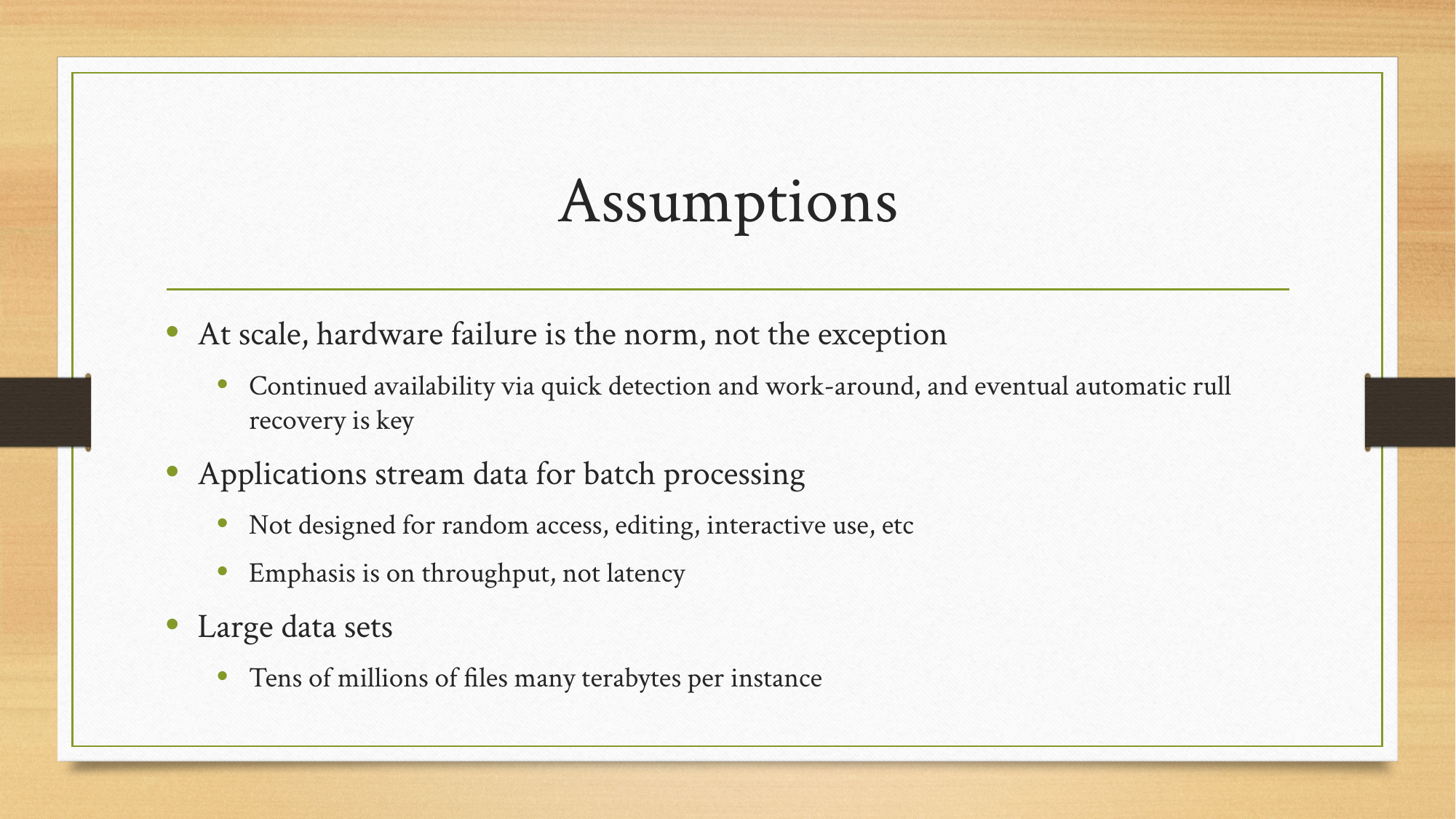

# Assumptions
At scale, hardware failure is the norm, not the exception
Continued availability via quick detection and work-around, and eventual automatic rull recovery is key
Applications stream data for batch processing
Not designed for random access, editing, interactive use, etc
Emphasis is on throughput, not latency
Large data sets
Tens of millions of files many terabytes per instance